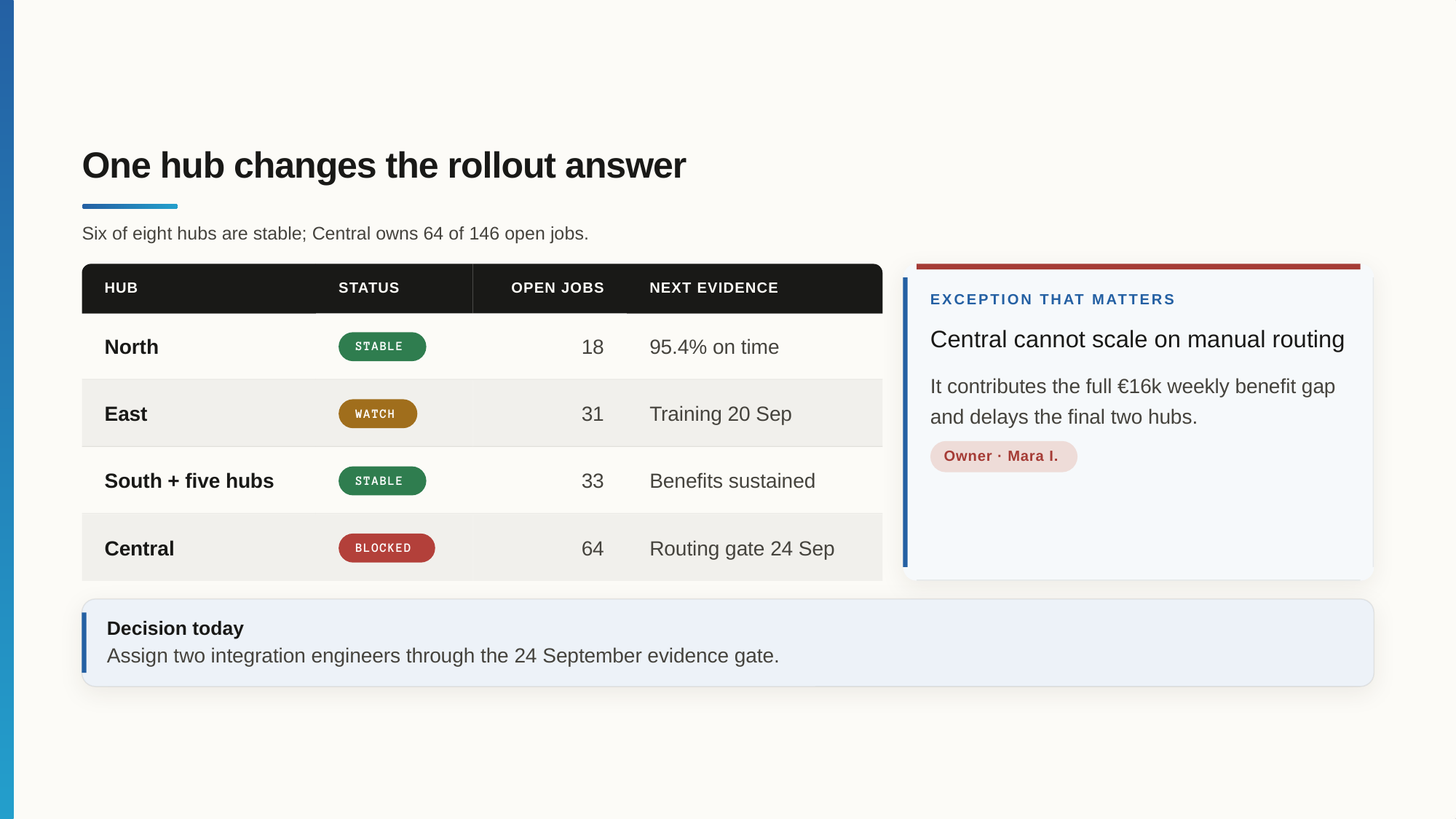

One hub changes the rollout answer

Six of eight hubs are stable; Central owns 64 of 146 open jobs.

HUB
STATUS
OPEN JOBS
NEXT EVIDENCE
EXCEPTION THAT MATTERS
Central cannot scale on manual routing

North
18
95.4% on time
STABLE
It contributes the full €16k weekly benefit gap
and delays the final two hubs.

East
31
Training 20 Sep
WATCH

Owner · Mara I.

South + five hubs
33
Benefits sustained
STABLE

Central
64
Routing gate 24 Sep
BLOCKED

Decision today
Assign two integration engineers through the 24 September evidence gate.